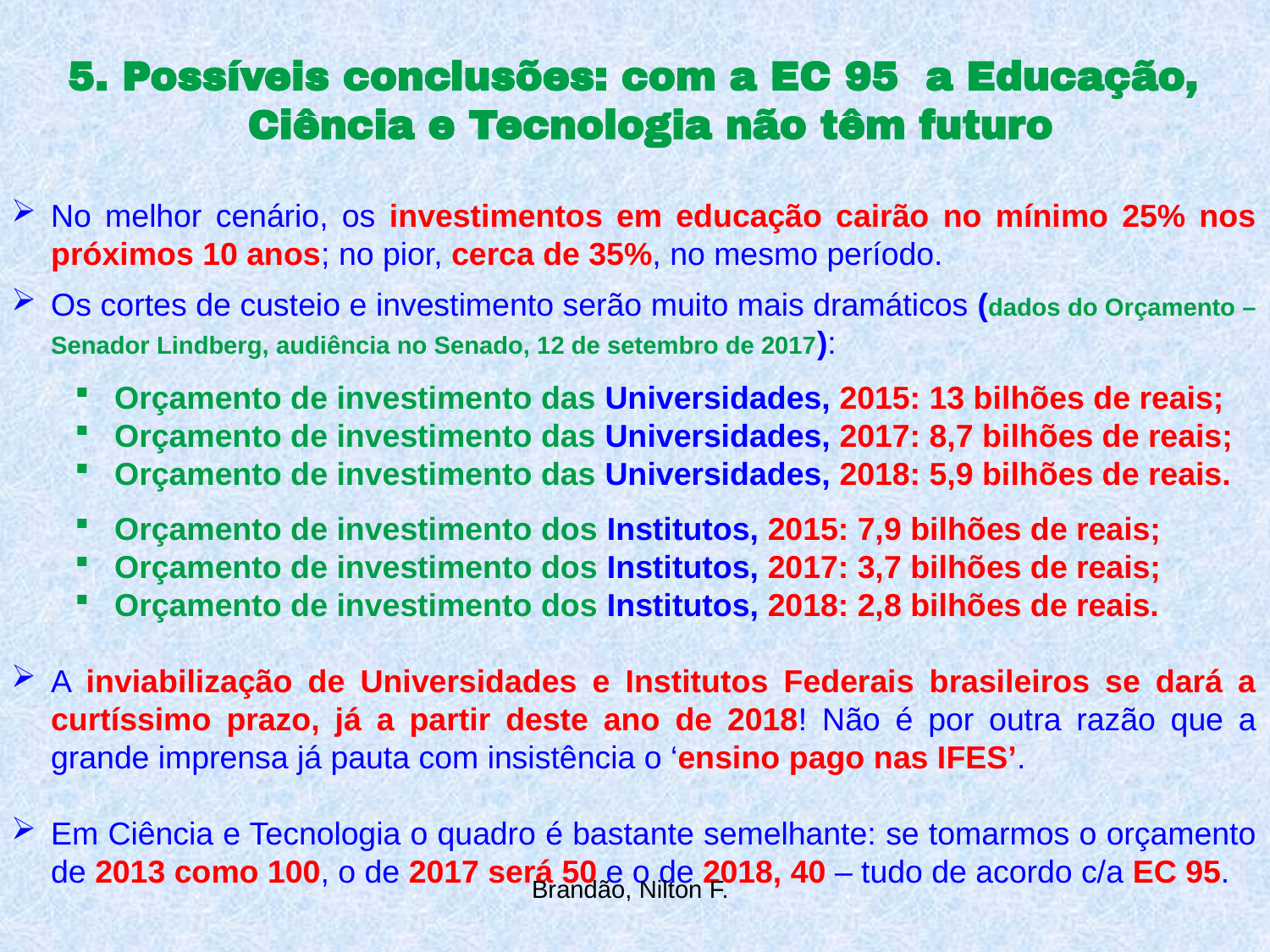

5. Possíveis conclusões: com a EC 95  a Educação, Ciência e Tecnologia não têm futuro

No melhor cenário, os investimentos em educação cairão no mínimo 25% nos próximos 10 anos; no pior, cerca de 35%, no mesmo período.

Os cortes de custeio e investimento serão muito mais dramáticos (dados do Orçamento – Senador Lindberg, audiência no Senado, 12 de setembro de 2017):

Orçamento de investimento das Universidades, 2015: 13 bilhões de reais;
Orçamento de investimento das Universidades, 2017: 8,7 bilhões de reais;
Orçamento de investimento das Universidades, 2018: 5,9 bilhões de reais.

Orçamento de investimento dos Institutos, 2015: 7,9 bilhões de reais;
Orçamento de investimento dos Institutos, 2017: 3,7 bilhões de reais;
Orçamento de investimento dos Institutos, 2018: 2,8 bilhões de reais.

A inviabilização de Universidades e Institutos Federais brasileiros se dará a curtíssimo prazo, já a partir deste ano de 2018! Não é por outra razão que a grande imprensa já pauta com insistência o ‘ensino pago nas IFES’.

Em Ciência e Tecnologia o quadro é bastante semelhante: se tomarmos o orçamento de 2013 como 100, o de 2017 será 50 e o de 2018, 40 – tudo de acordo c/a EC 95.

Brandão, Nilton F.